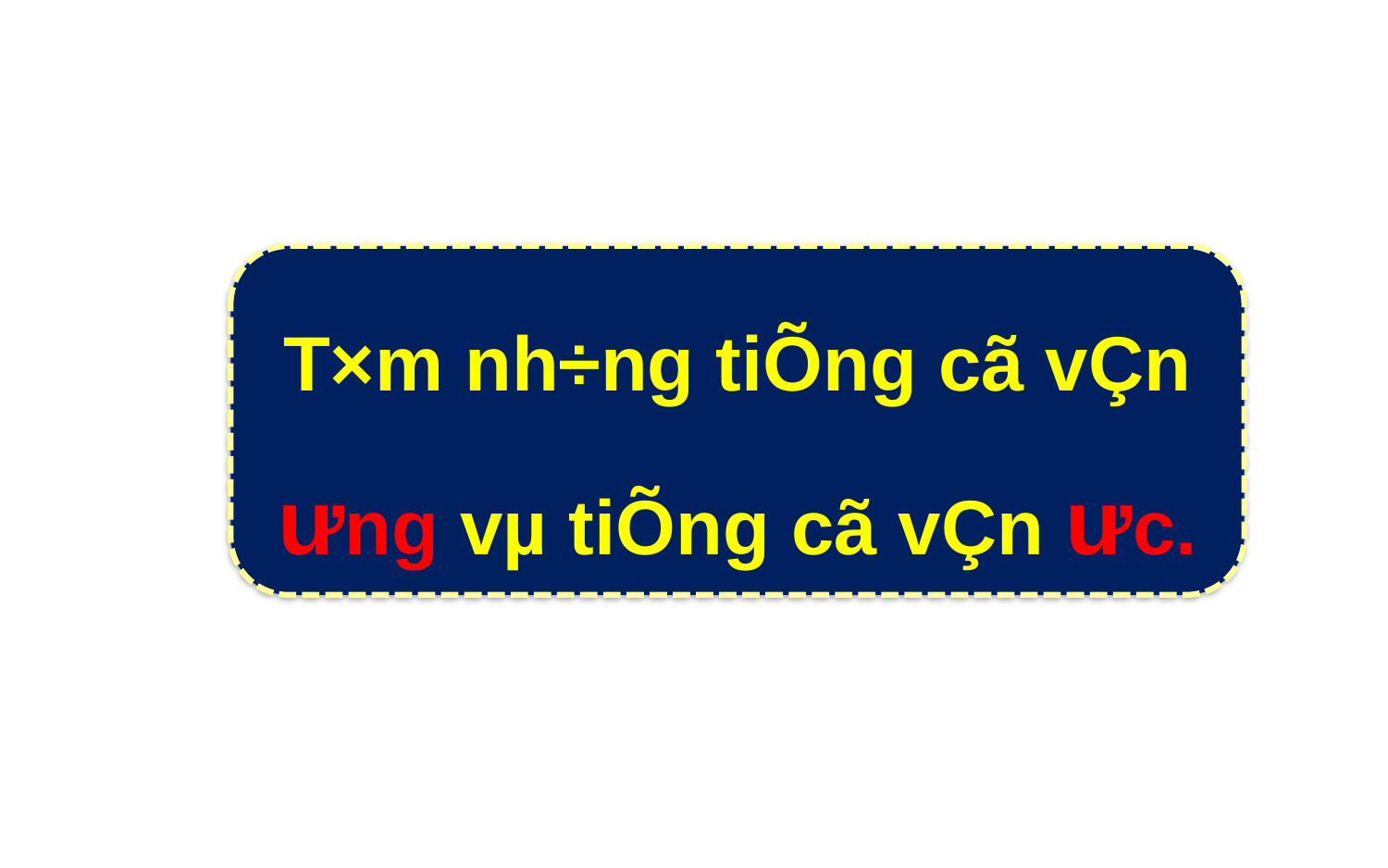

#

T×m nh÷ng tiÕng cã vÇn ưng vµ tiÕng cã vÇn ưc­.